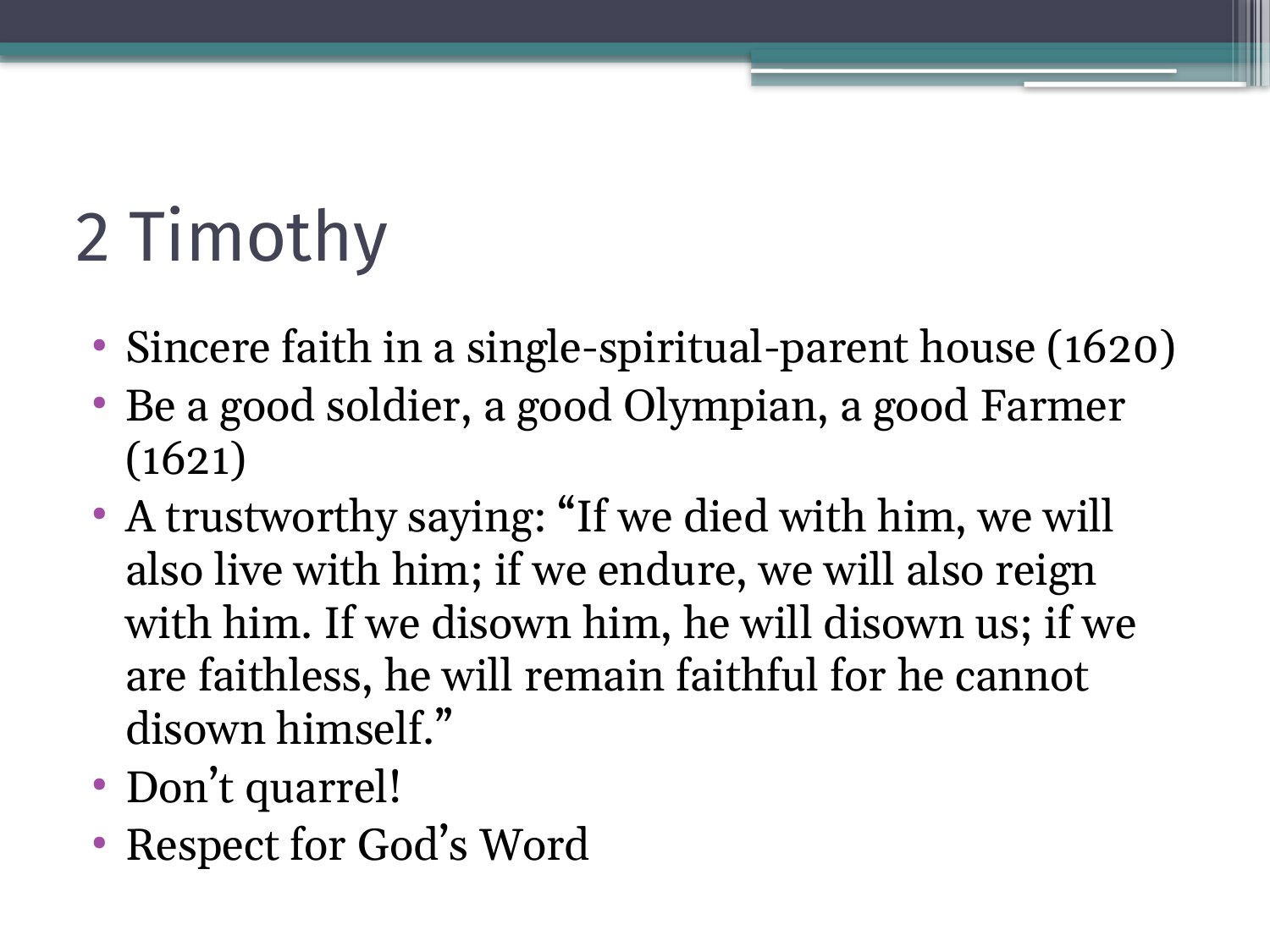

# 2 Timothy
Sincere faith in a single-spiritual-parent house (1620)
Be a good soldier, a good Olympian, a good Farmer (1621)
A trustworthy saying: “If we died with him, we will also live with him; if we endure, we will also reign with him. If we disown him, he will disown us; if we are faithless, he will remain faithful for he cannot disown himself.”
Don’t quarrel!
Respect for God’s Word